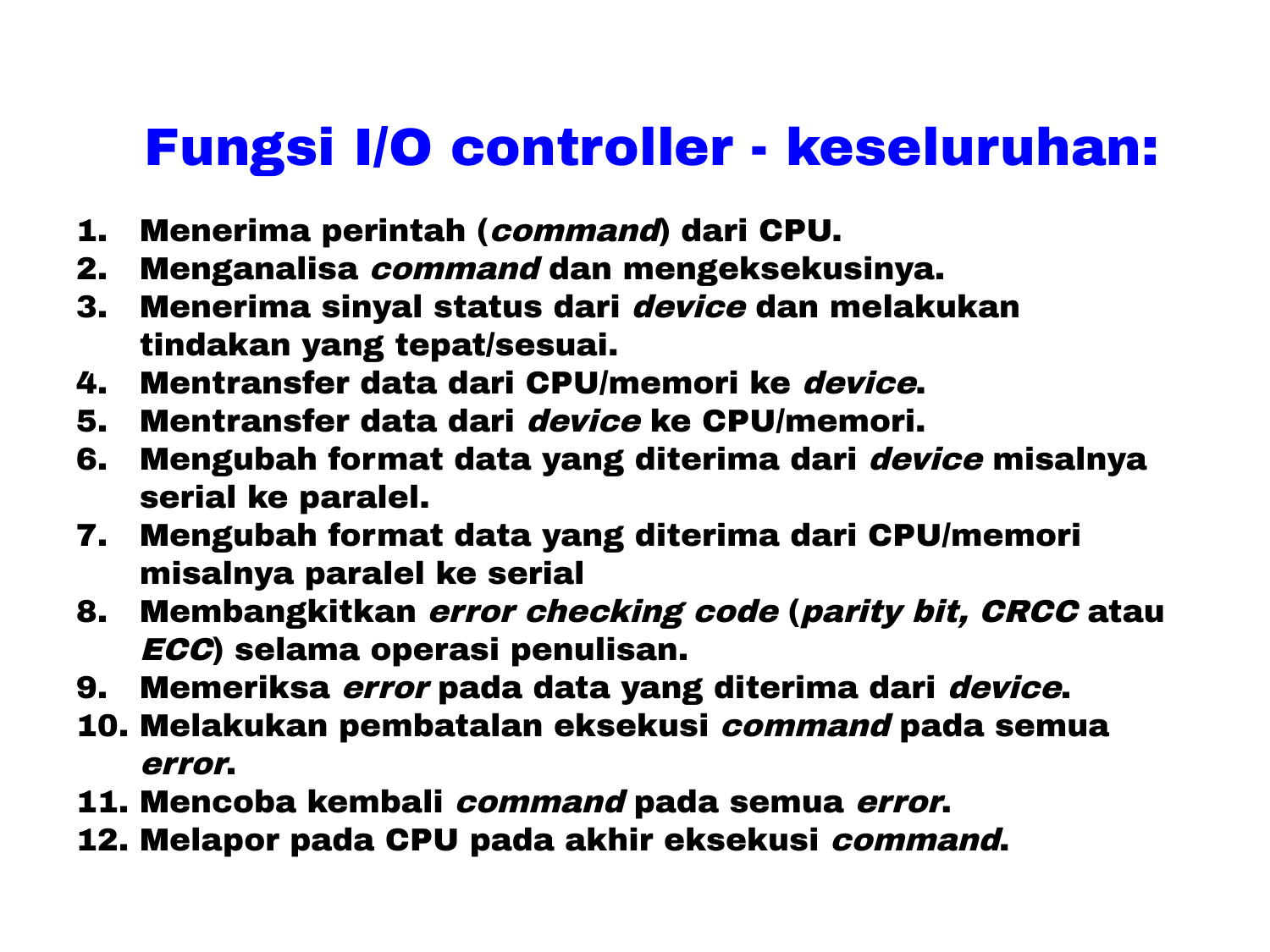

Fungsi I/O controller - keseluruhan:
Menerima perintah (command) dari CPU.
Menganalisa command dan mengeksekusinya.
Menerima sinyal status dari device dan melakukan tindakan yang tepat/sesuai.
Mentransfer data dari CPU/memori ke device.
Mentransfer data dari device ke CPU/memori.
Mengubah format data yang diterima dari device misalnya serial ke paralel.
Mengubah format data yang diterima dari CPU/memori misalnya paralel ke serial
Membangkitkan error checking code (parity bit, CRCC atau ECC) selama operasi penulisan.
Memeriksa error pada data yang diterima dari device.
Melakukan pembatalan eksekusi command pada semua error.
Mencoba kembali command pada semua error.
Melapor pada CPU pada akhir eksekusi command.